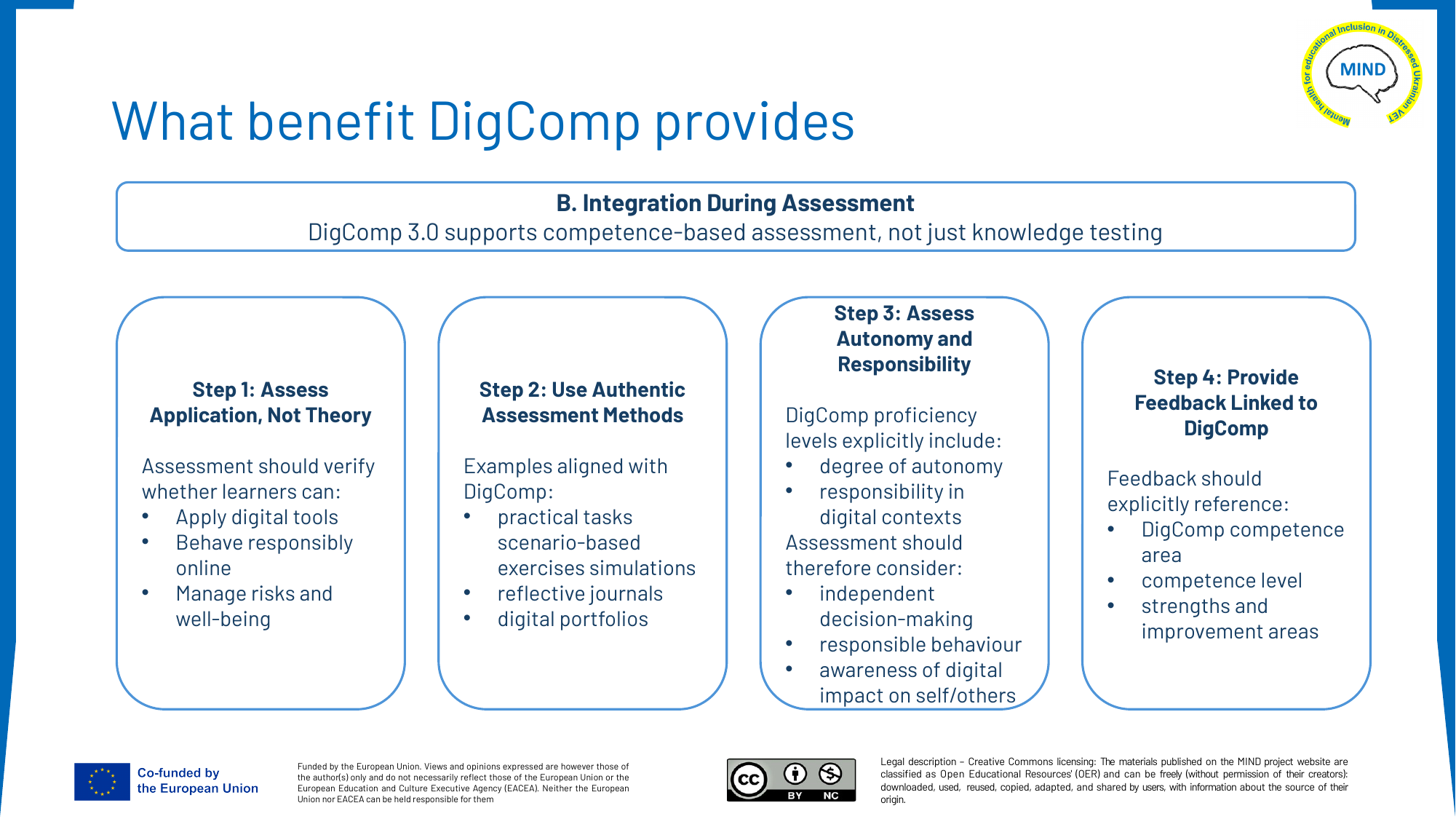

# What benefit DigComp provides
B. Integration During Assessment
DigComp 3.0 supports competence-based assessment, not just knowledge testing
Step 4: Provide Feedback Linked to DigComp

Feedback should explicitly reference:
DigComp competence area
competence level
strengths and improvement areas
Step 1: Assess Application, Not Theory

Assessment should verify whether learners can:
Apply digital tools
Behave responsibly online
Manage risks and well-being
Step 2: Use Authentic Assessment Methods

Examples aligned with DigComp:
practical tasks scenario-based exercises simulations
reflective journals
digital portfolios
Step 3: Assess Autonomy and Responsibility

DigComp proficiency levels explicitly include:
degree of autonomy
responsibility in digital contexts
Assessment should therefore consider:
independent decision-making
responsible behaviour
awareness of digital impact on self/others